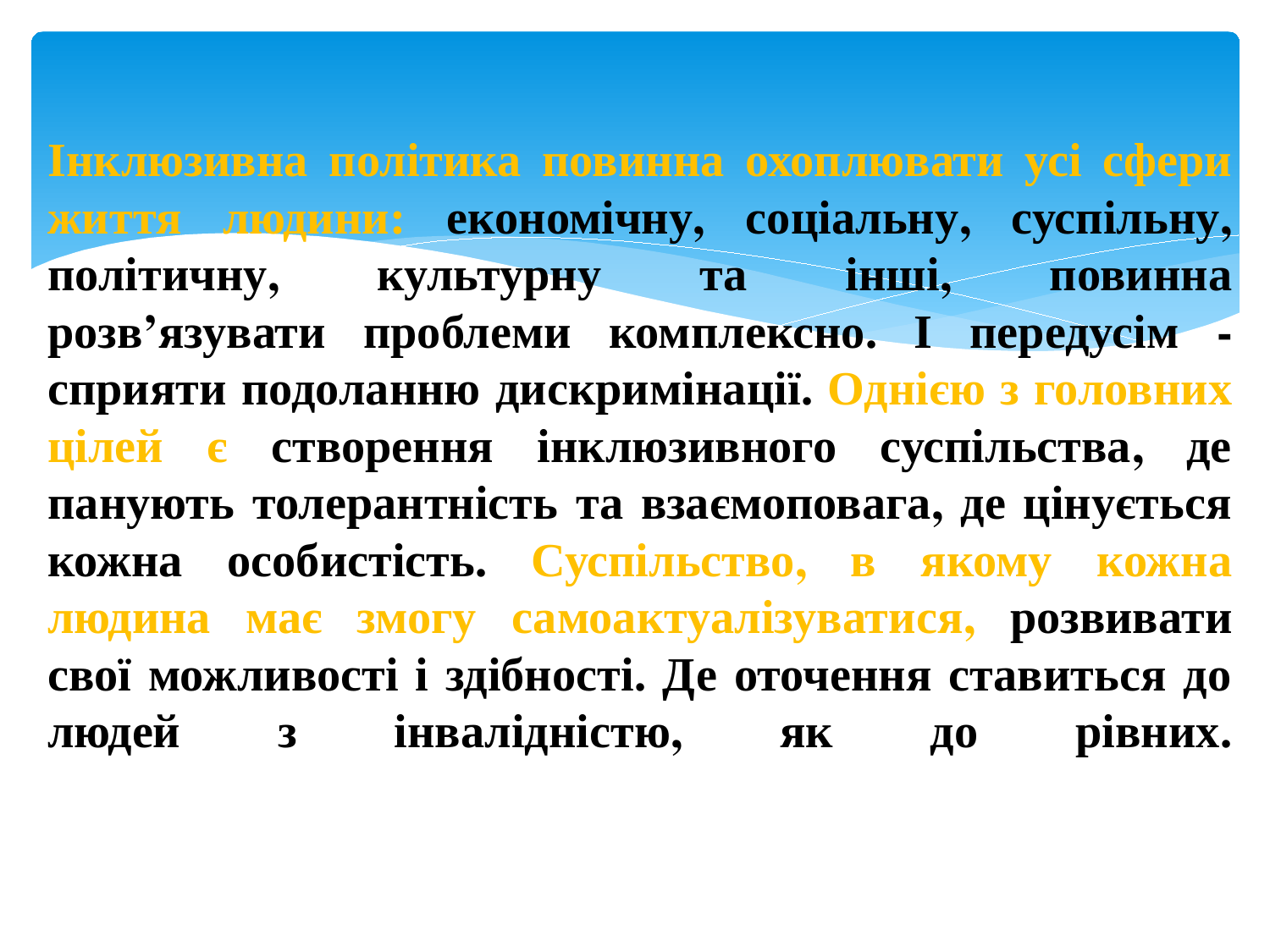

# Інклюзивна політика повинна охоплювати усі сфери життя людини: економічну, соціальну, суспільну, політичну, культурну та інші, повинна розв’язувати проблеми комплексно. І передусім - сприяти подоланню дискримінації. Однією з головних цілей є створення інклюзивного суспільства, де панують толерантність та взаємоповага, де цінується кожна особистість. Суспільство, в якому кожна людина має змогу самоактуалізуватися, розвивати свої можливості і здібності. Де оточення ставиться до людей з інвалідністю, як до рівних.